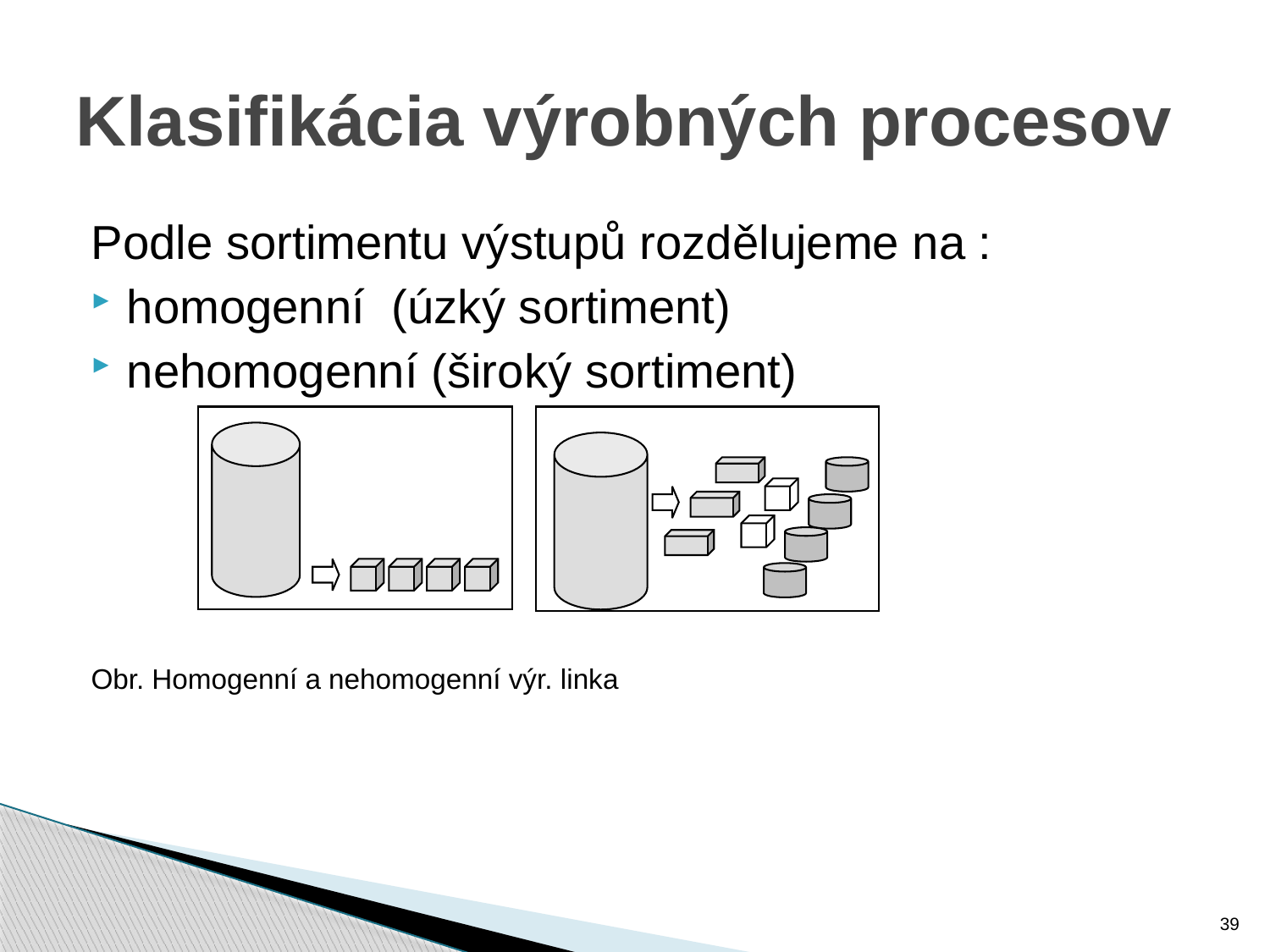

# Klasifikácia výrobných procesov
Podle sortimentu výstupů rozdělujeme na :
homogenní  (úzký sortiment)
nehomogenní (široký sortiment)

Obr. Homogenní a nehomogenní výr. linka

39